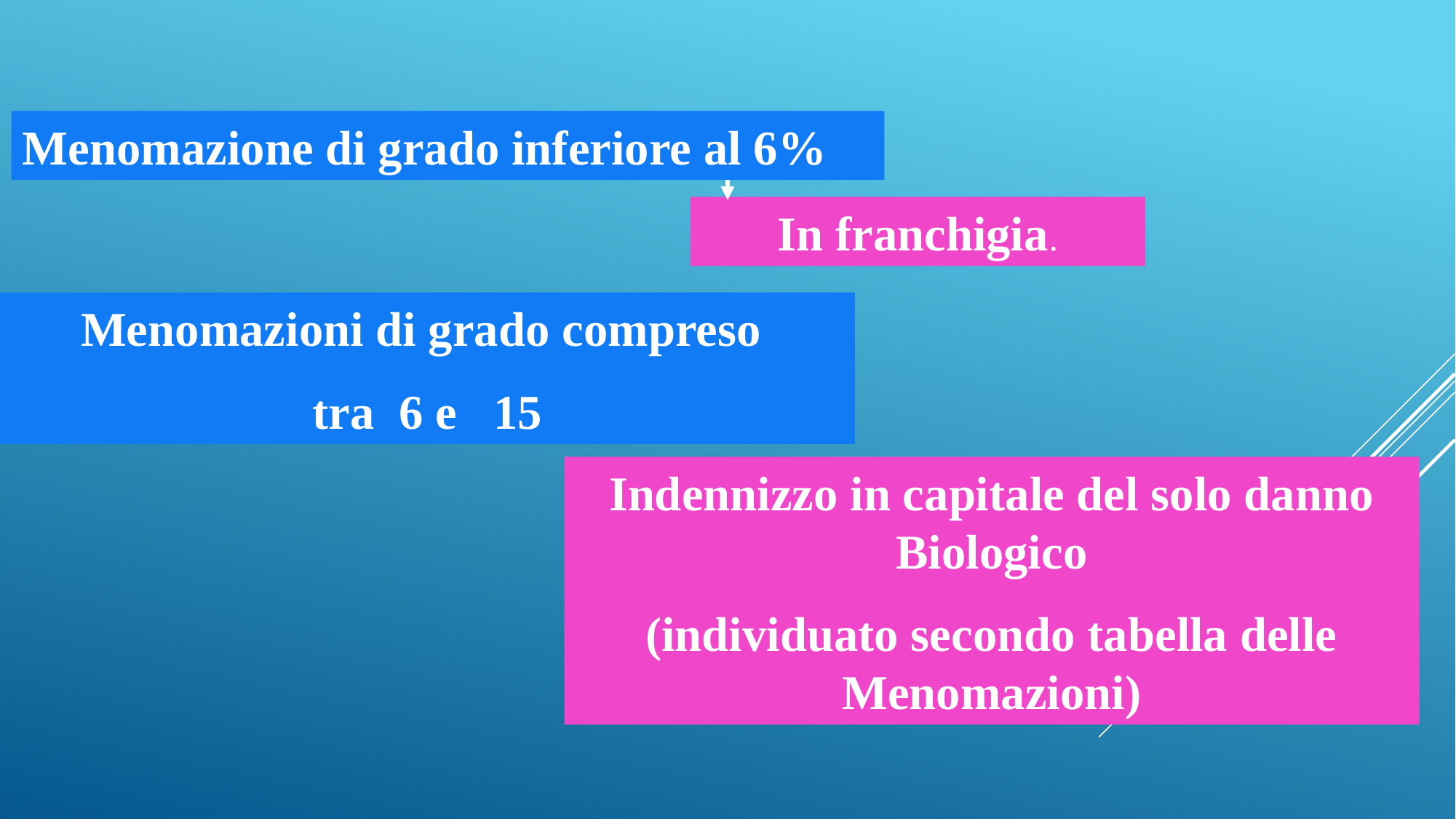

Menomazione di grado inferiore al 6%
In franchigia.
Menomazioni di grado compreso
tra  6 e   15
Indennizzo in capitale del solo danno Biologico
(individuato secondo tabella delle Menomazioni)